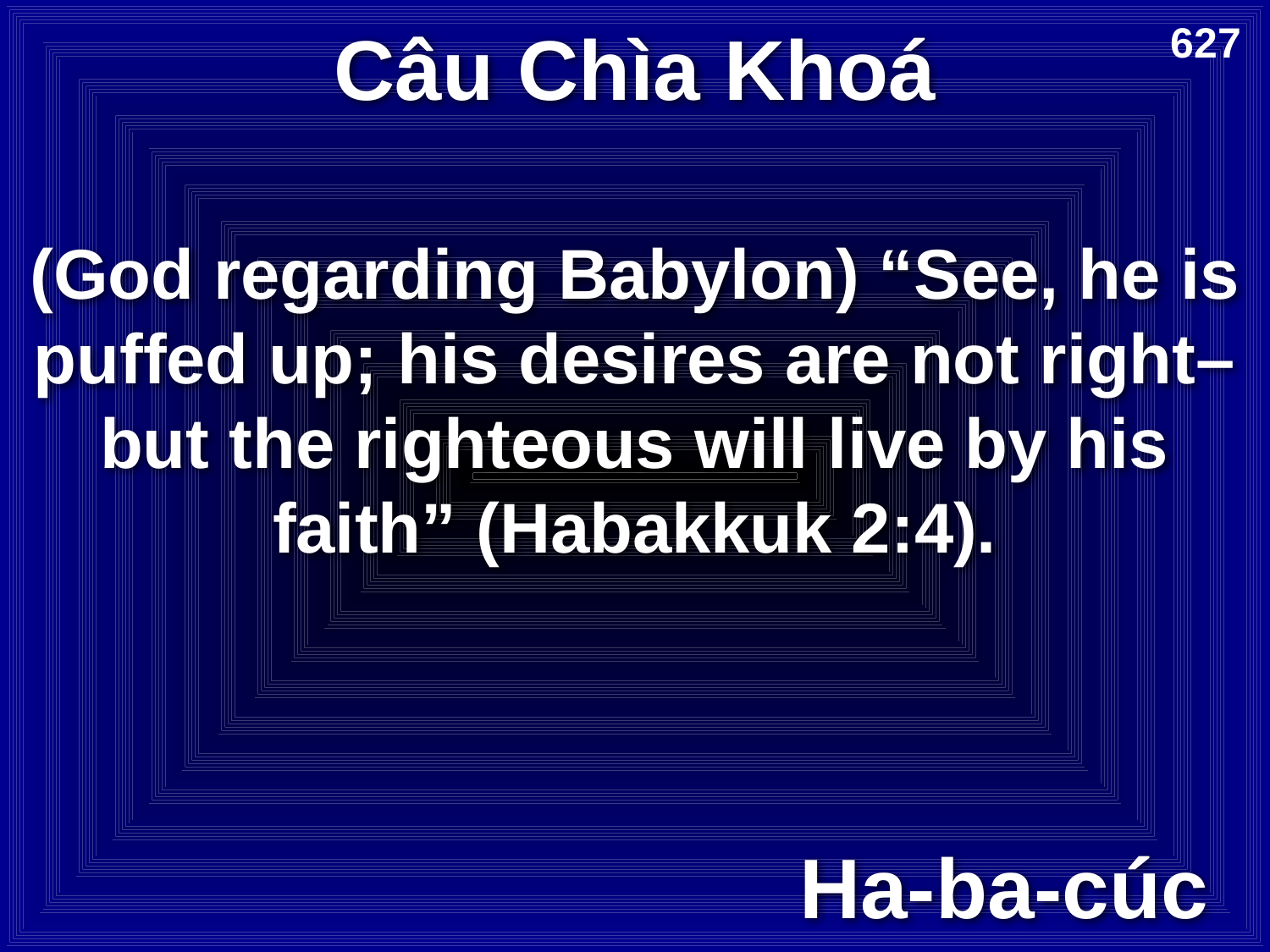

# Câu Chìa Khoá
627

(God regarding Babylon) “See, he is puffed up; his desires are not right–but the righteous will live by his faith” (Habakkuk 2:4).
Ha-ba-cúc